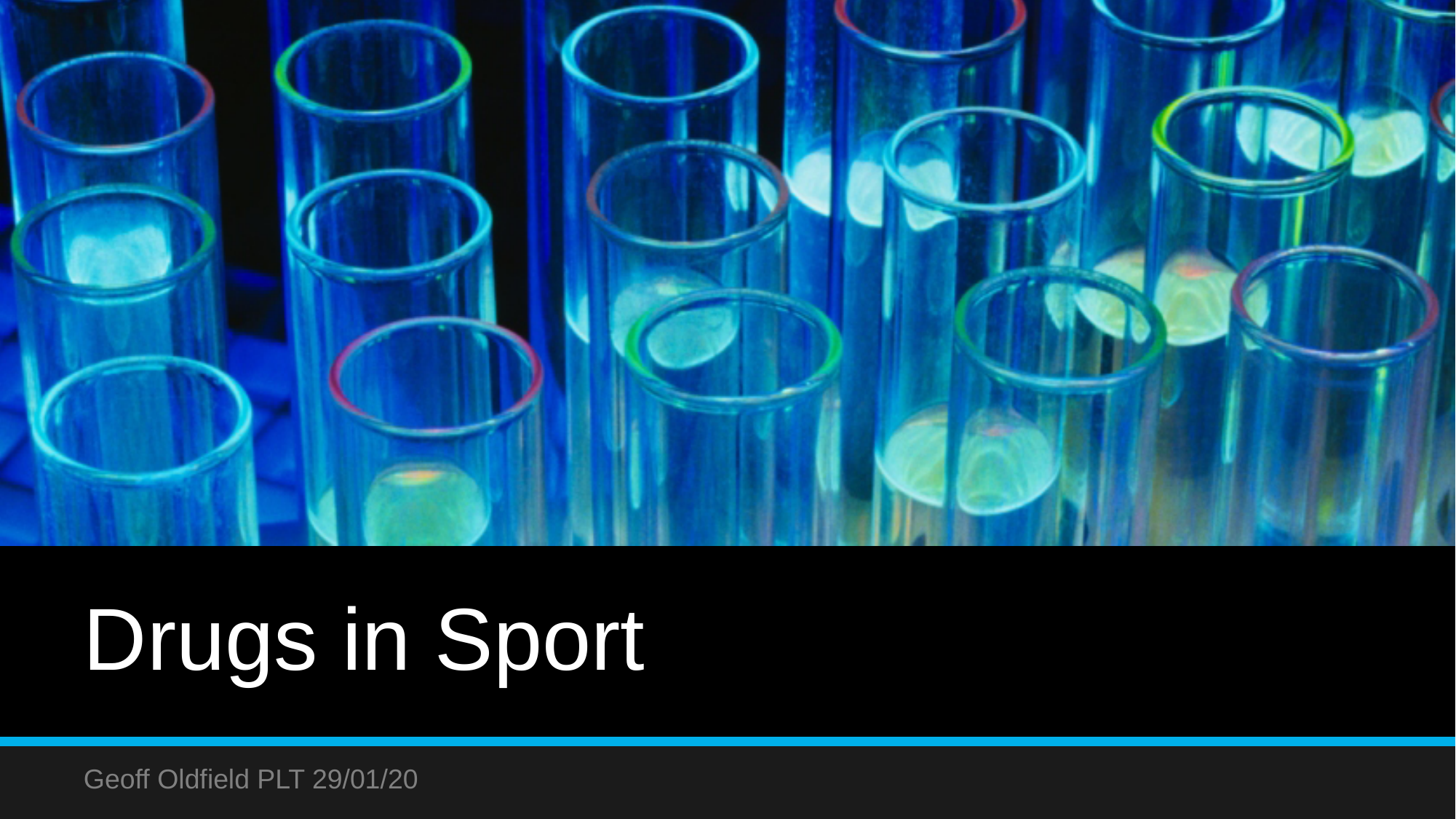

# Drugs in Sport
Geoff Oldfield PLT 29/01/20